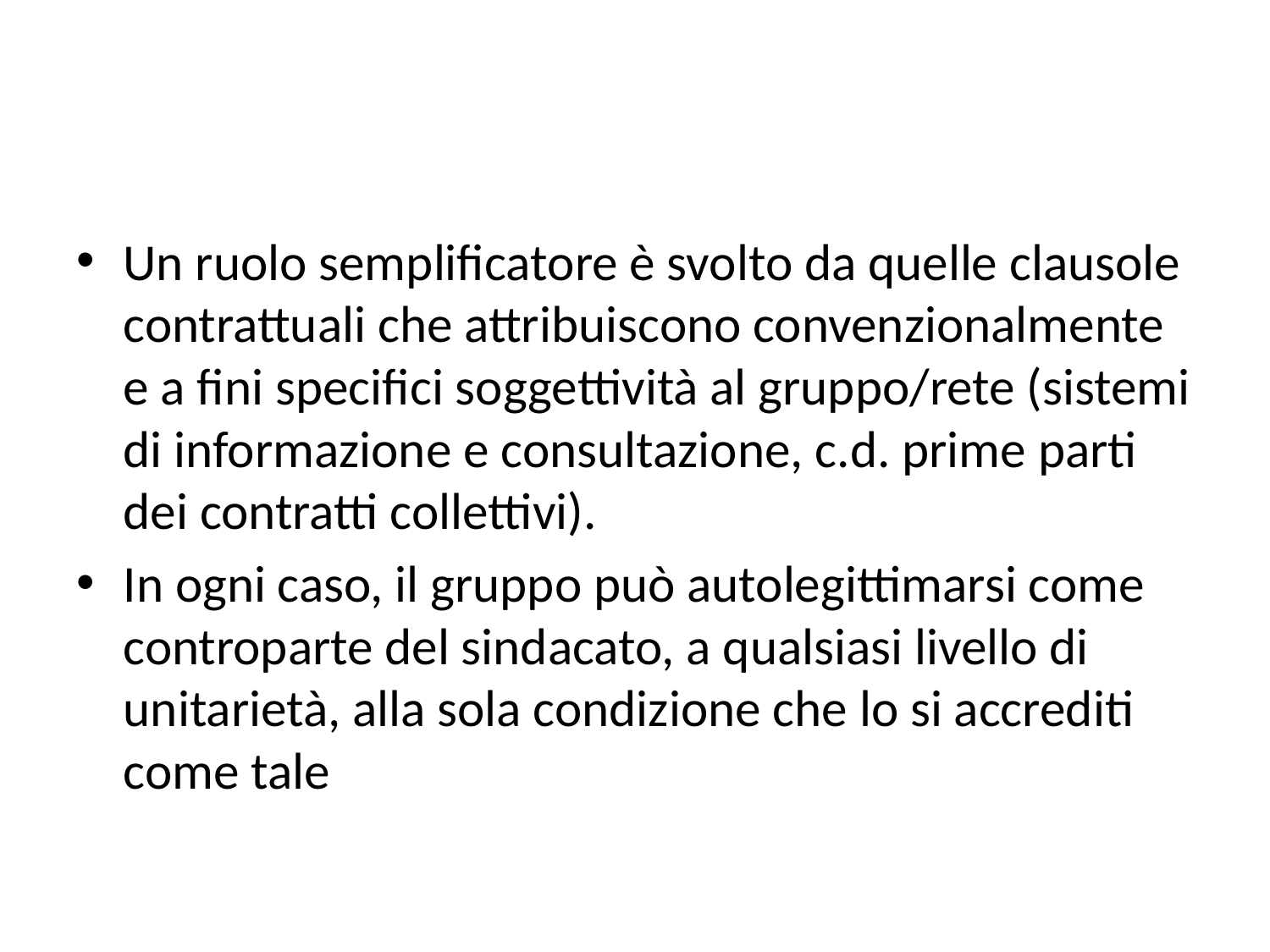

#
Un ruolo semplificatore è svolto da quelle clausole contrattuali che attribuiscono convenzionalmente e a fini specifici soggettività al gruppo/rete (sistemi di informazione e consultazione, c.d. prime parti dei contratti collettivi).
In ogni caso, il gruppo può autolegittimarsi come controparte del sindacato, a qualsiasi livello di unitarietà, alla sola condizione che lo si accrediti come tale